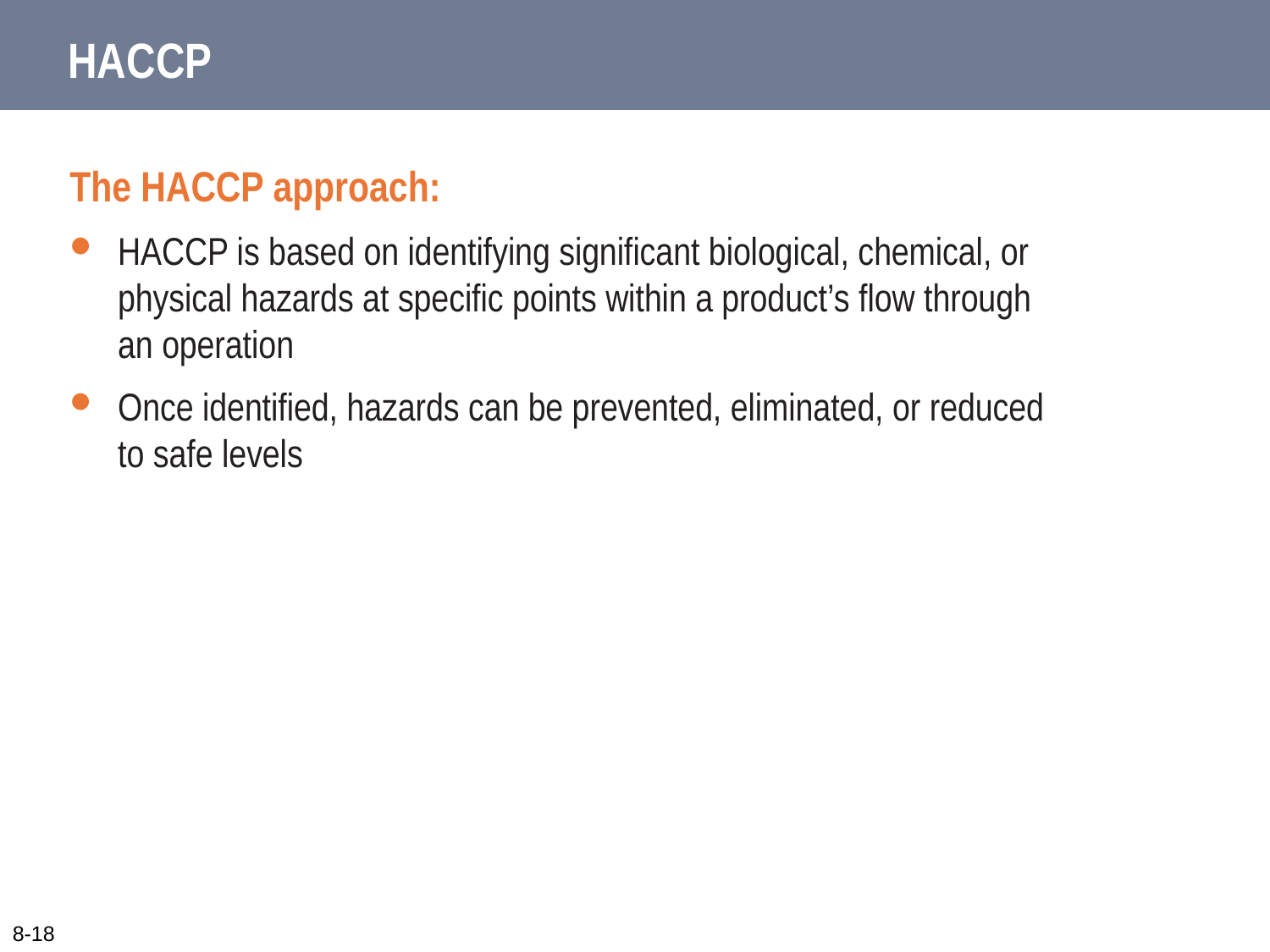

# HACCP
The HACCP approach:
HACCP is based on identifying significant biological, chemical, or
physical hazards at specific points within a product’s flow through
an operation
Once identified, hazards can be prevented, eliminated, or reduced
to safe levels

8-18